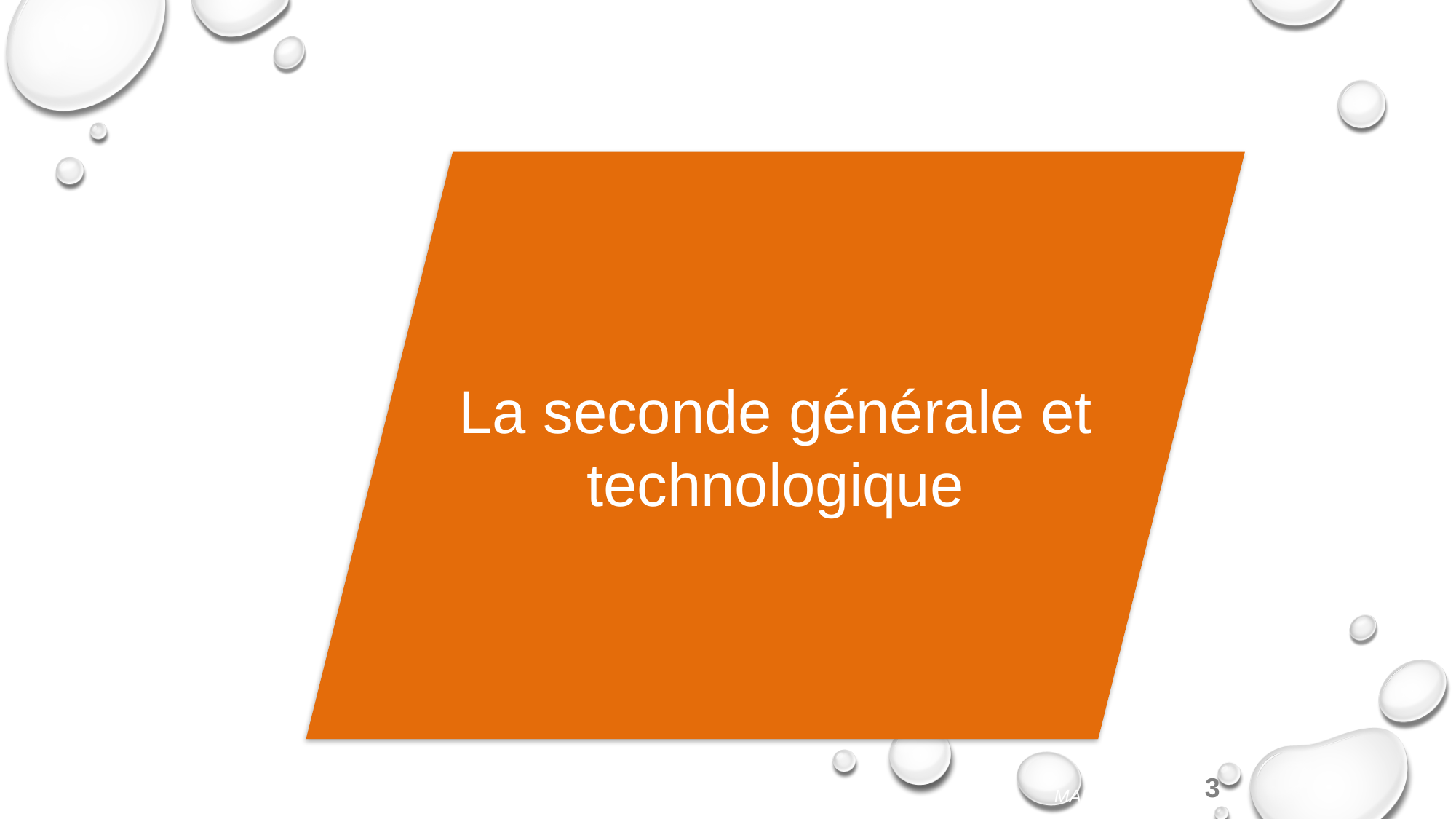

La seconde générale et technologique
3
mars 2018